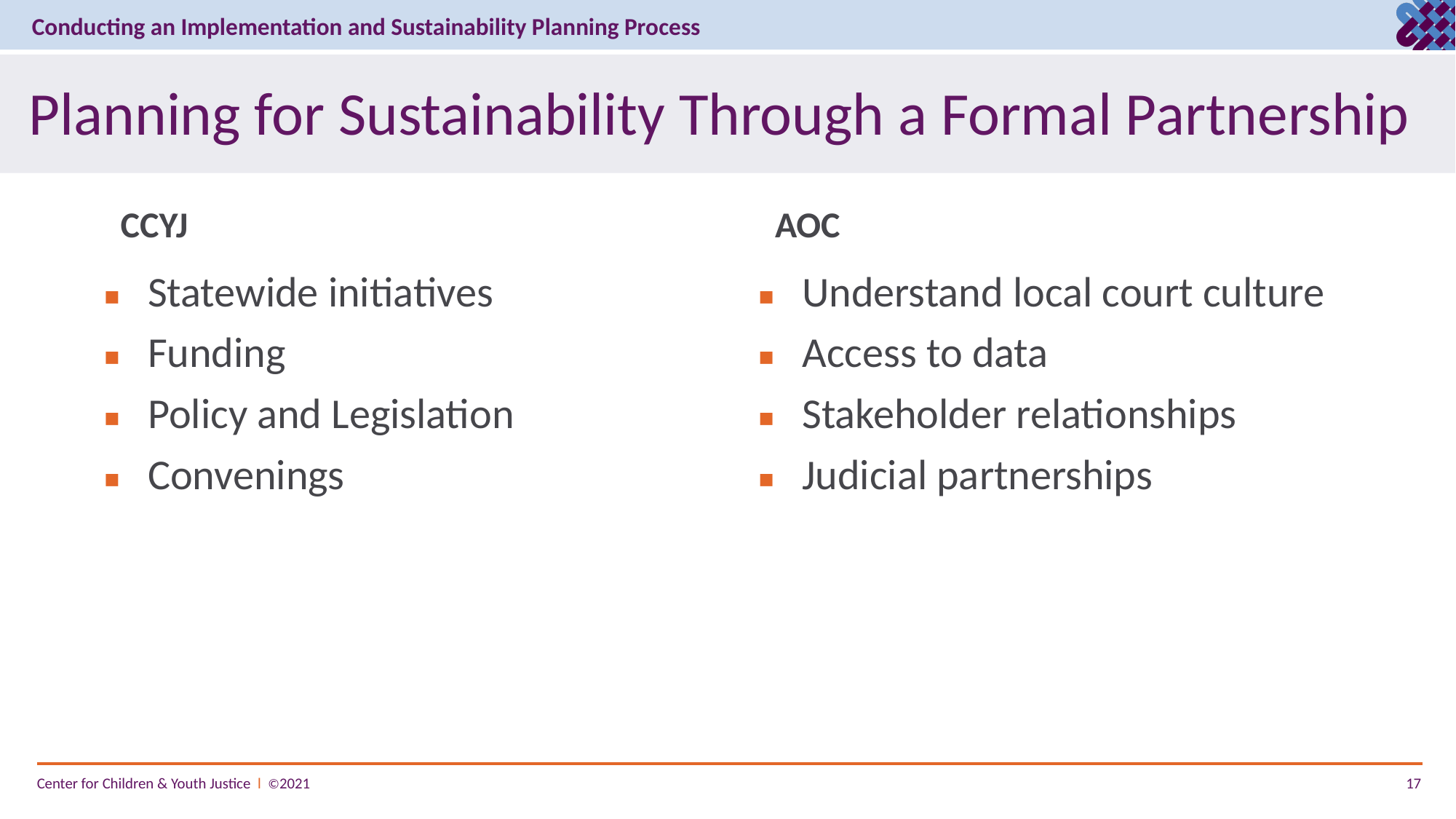

# Planning for Sustainability Through a Formal Partnership
CCYJ
AOC
Statewide initiatives
Funding
Policy and Legislation
Convenings

Understand local court culture
Access to data
Stakeholder relationships
Judicial partnerships

17